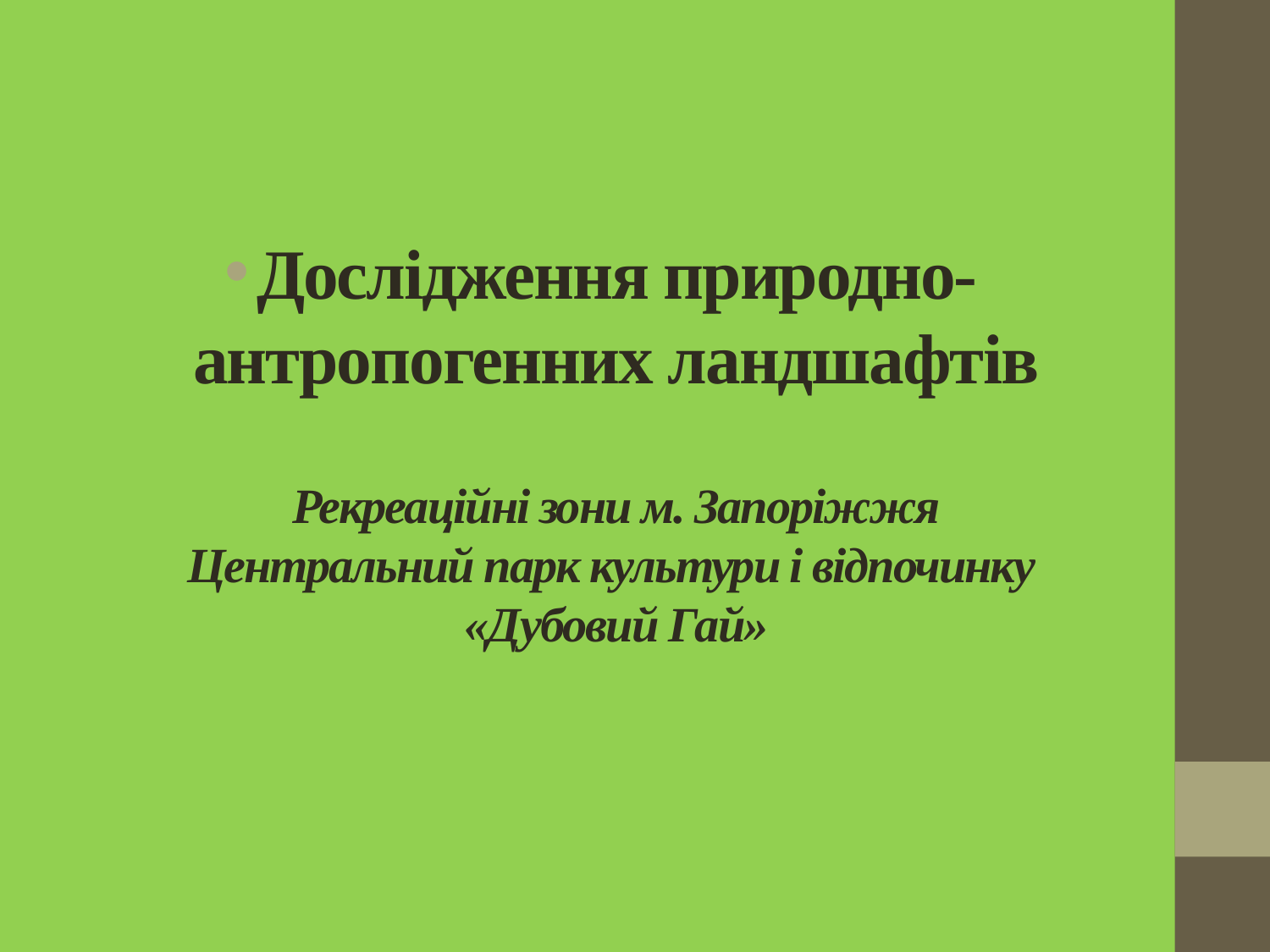

Дослідження природно-антропогенних ландшафтів
Рекреаційні зони м. Запоріжжя
Центральний парк культури і відпочинку
«Дубовий Гай»